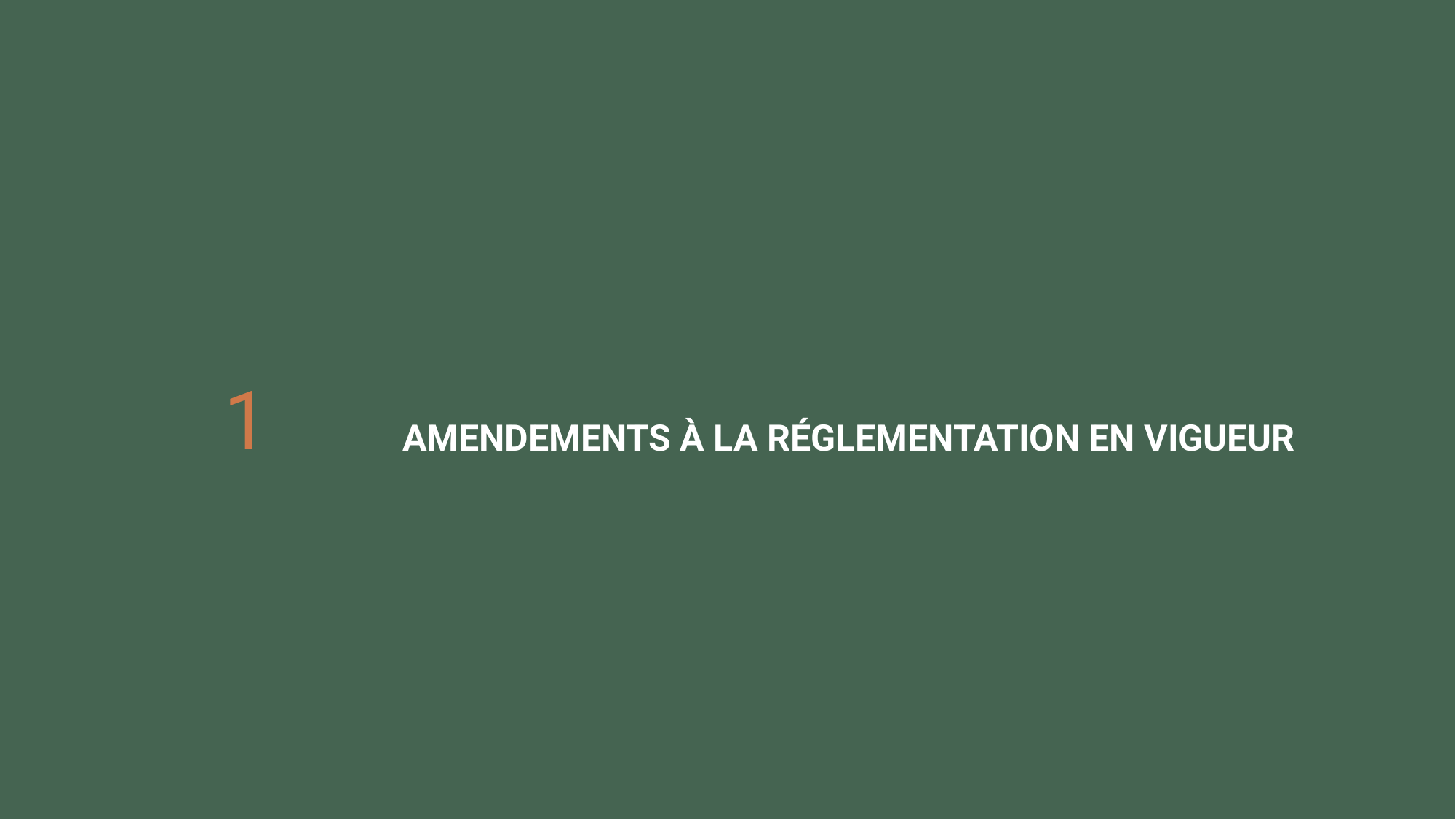

AMENDEMENTS À LA RÉGLEMENTATION EN VIGUEUR

1